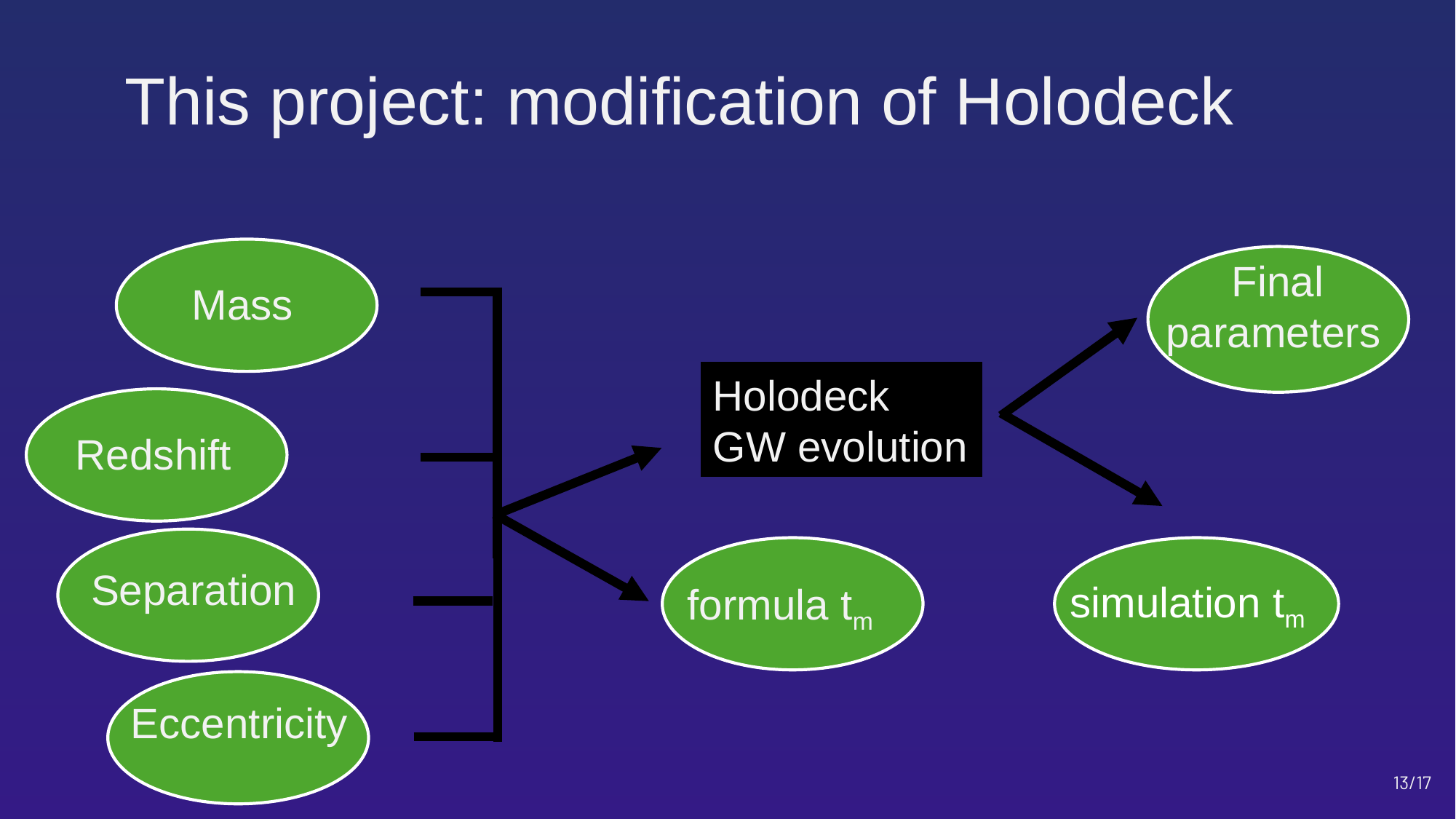

# This project: modification of Holodeck

 Final parameters

          Mass

          Redshift
Holodeck
GW evolution

          Separation

          simulation tm

          formula tm

          Eccentricity

13/17